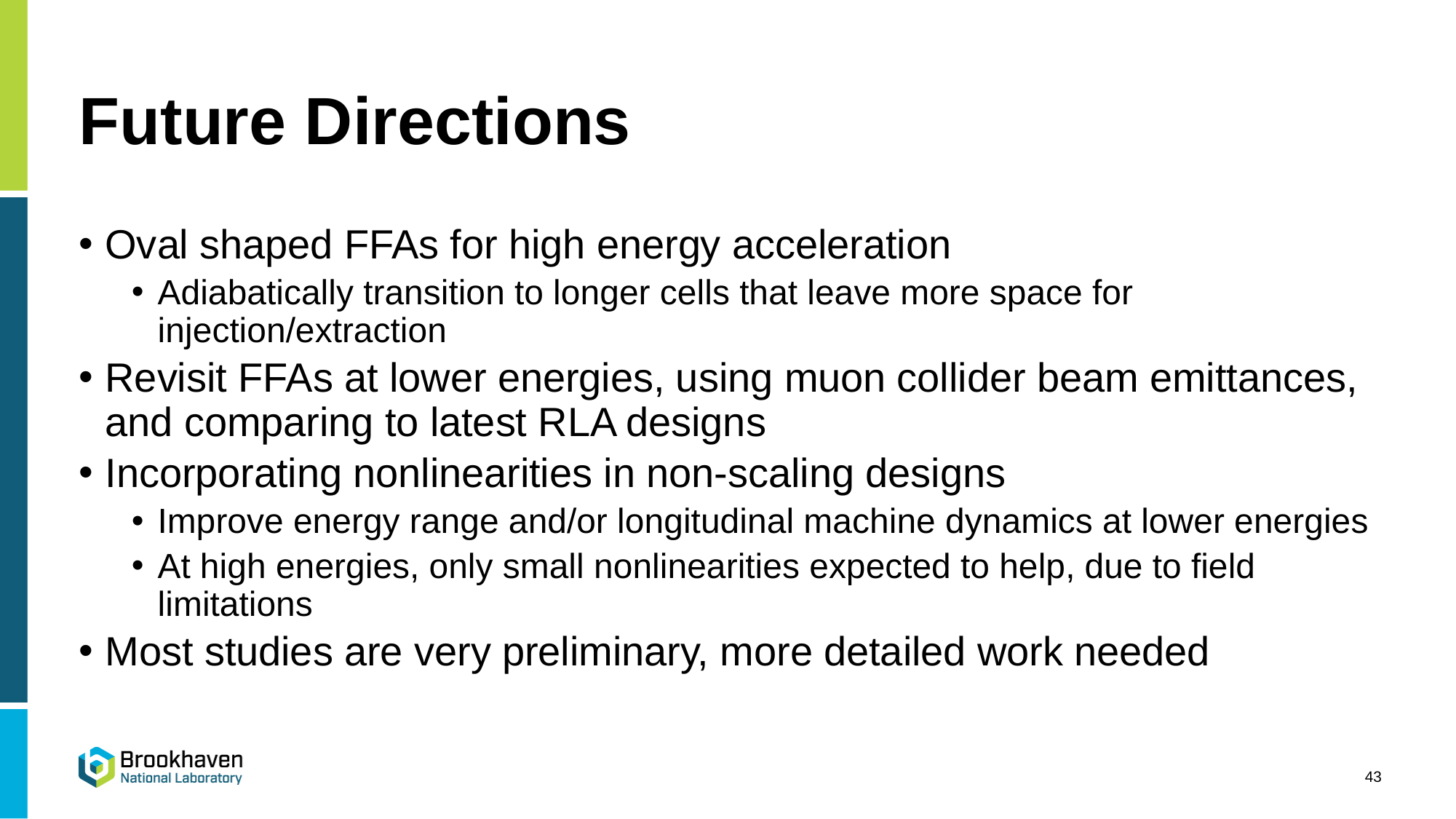

# Future Directions
Oval shaped FFAs for high energy acceleration
Adiabatically transition to longer cells that leave more space for injection/extraction
Revisit FFAs at lower energies, using muon collider beam emittances, and comparing to latest RLA designs
Incorporating nonlinearities in non-scaling designs
Improve energy range and/or longitudinal machine dynamics at lower energies
At high energies, only small nonlinearities expected to help, due to field limitations
Most studies are very preliminary, more detailed work needed
43